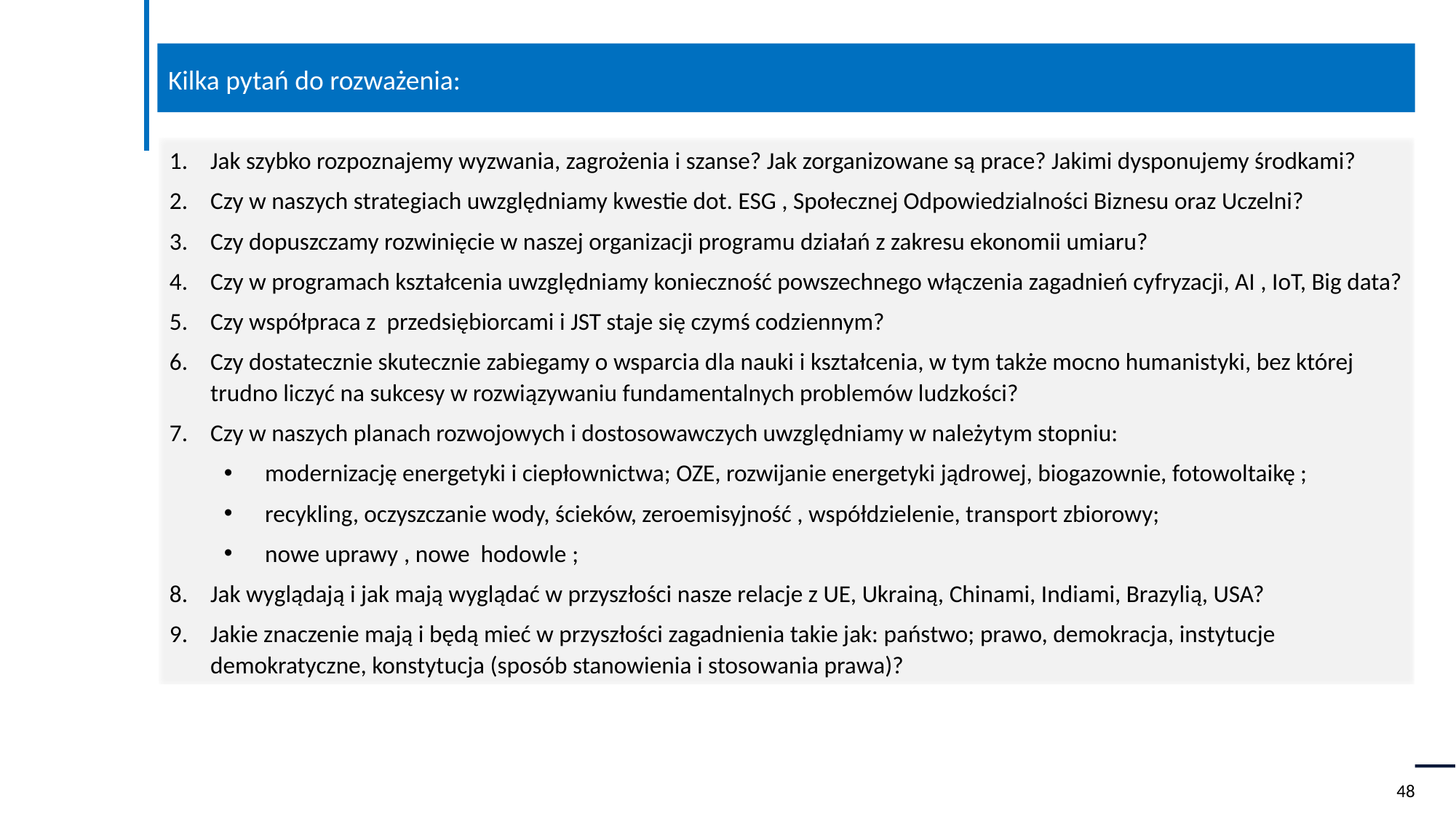

Kilka pytań do rozważenia:
Jak szybko rozpoznajemy wyzwania, zagrożenia i szanse? Jak zorganizowane są prace? Jakimi dysponujemy środkami?
Czy w naszych strategiach uwzględniamy kwestie dot. ESG , Społecznej Odpowiedzialności Biznesu oraz Uczelni?
Czy dopuszczamy rozwinięcie w naszej organizacji programu działań z zakresu ekonomii umiaru?
Czy w programach kształcenia uwzględniamy konieczność powszechnego włączenia zagadnień cyfryzacji, AI , IoT, Big data?
Czy współpraca z  przedsiębiorcami i JST staje się czymś codziennym?
Czy dostatecznie skutecznie zabiegamy o wsparcia dla nauki i kształcenia, w tym także mocno humanistyki, bez której trudno liczyć na sukcesy w rozwiązywaniu fundamentalnych problemów ludzkości?
Czy w naszych planach rozwojowych i dostosowawczych uwzględniamy w należytym stopniu:
modernizację energetyki i ciepłownictwa; OZE, rozwijanie energetyki jądrowej, biogazownie, fotowoltaikę ;
recykling, oczyszczanie wody, ścieków, zeroemisyjność , współdzielenie, transport zbiorowy;
nowe uprawy , nowe  hodowle ;
Jak wyglądają i jak mają wyglądać w przyszłości nasze relacje z UE, Ukrainą, Chinami, Indiami, Brazylią, USA?
Jakie znaczenie mają i będą mieć w przyszłości zagadnienia takie jak: państwo; prawo, demokracja, instytucje demokratyczne, konstytucja (sposób stanowienia i stosowania prawa)?

48